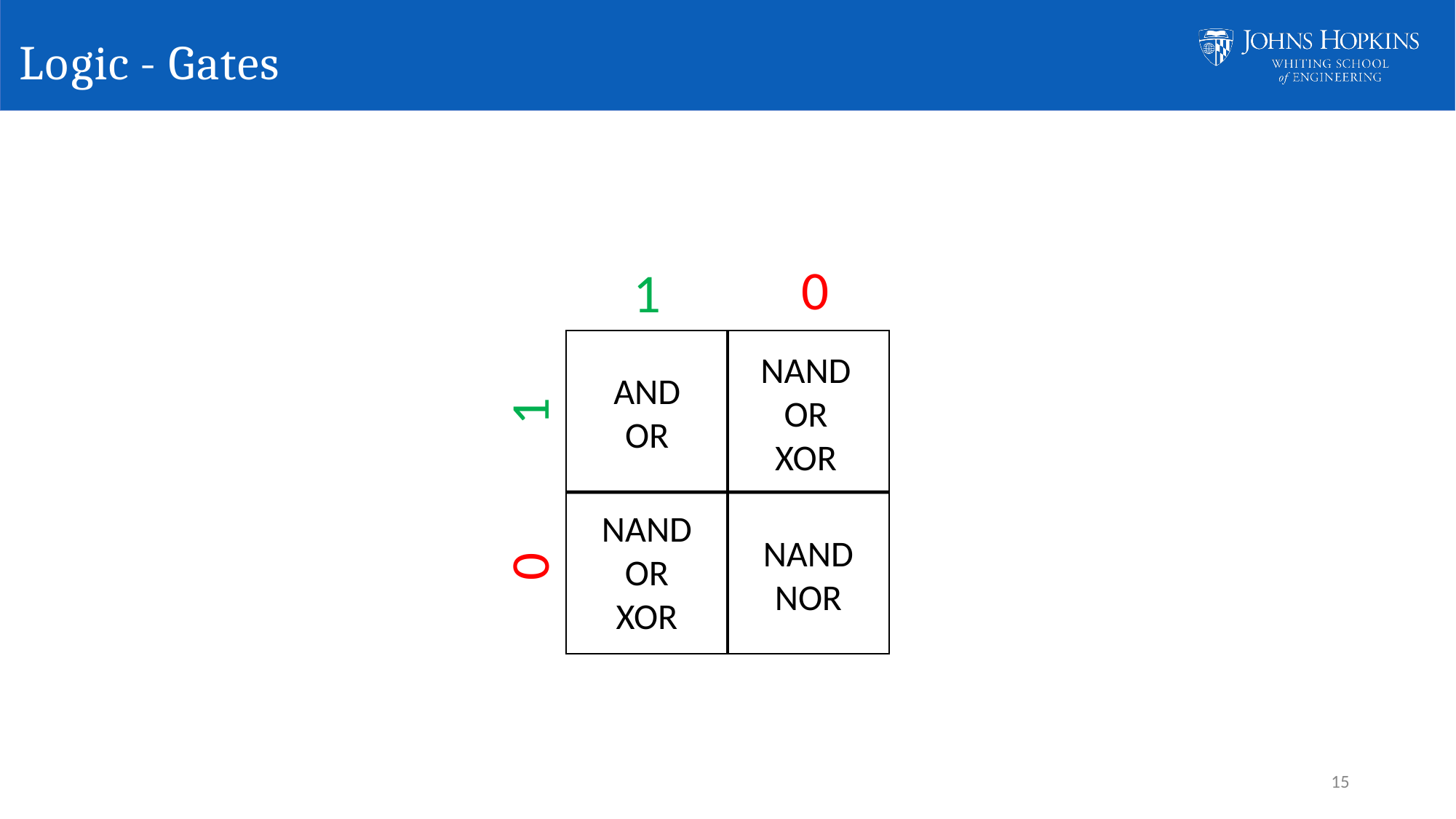

# Logic - Gates
0
1

NAND
OR
XOR
AND
OR
1
NAND
OR
XOR
NAND
NOR
0
15